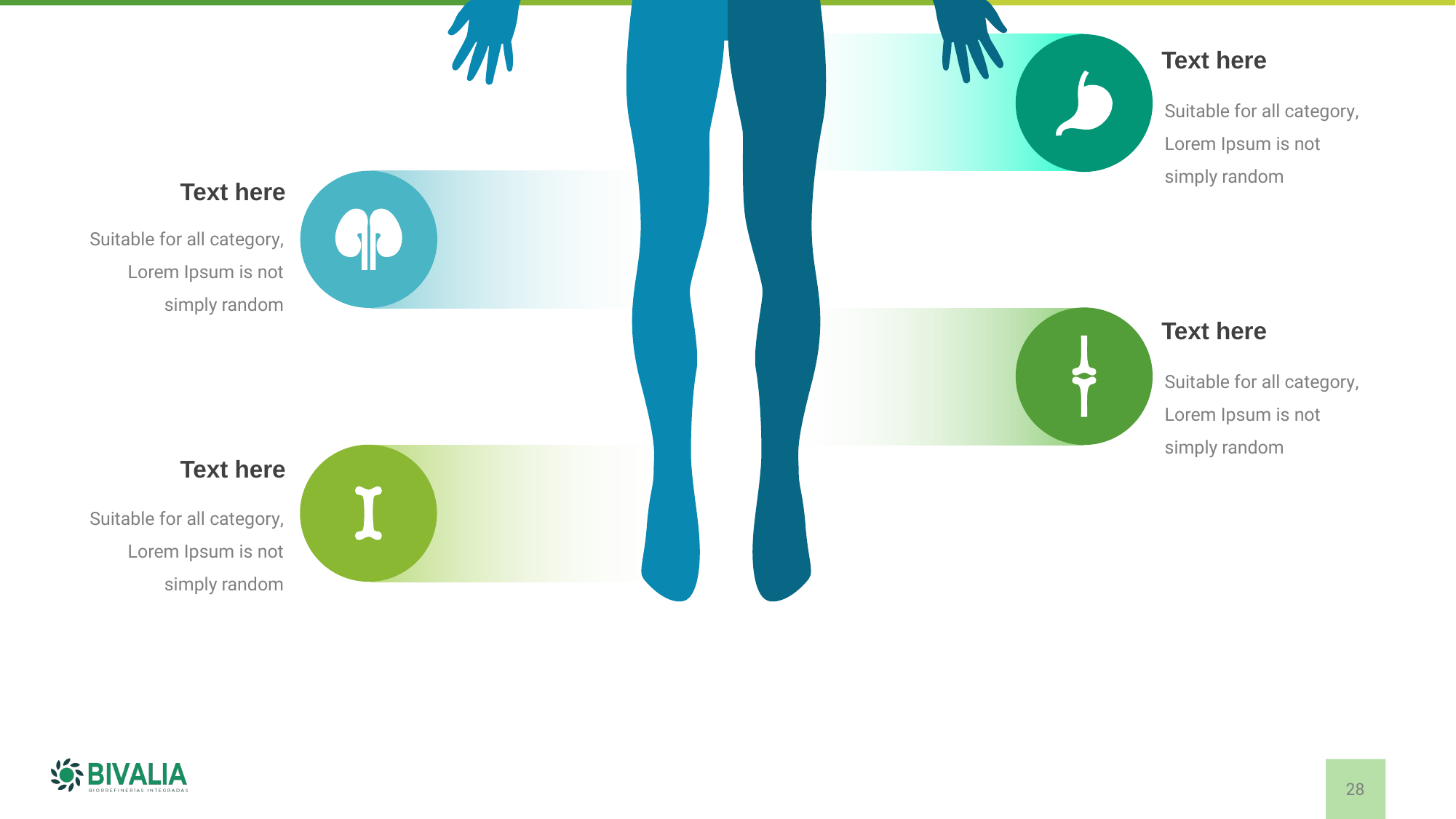

Text here
Suitable for all category, Lorem Ipsum is not simply random
Text here

Suitable for all category, Lorem Ipsum is not simply random

Text here
Suitable for all category, Lorem Ipsum is not simply random

Text here
Suitable for all category, Lorem Ipsum is not simply random